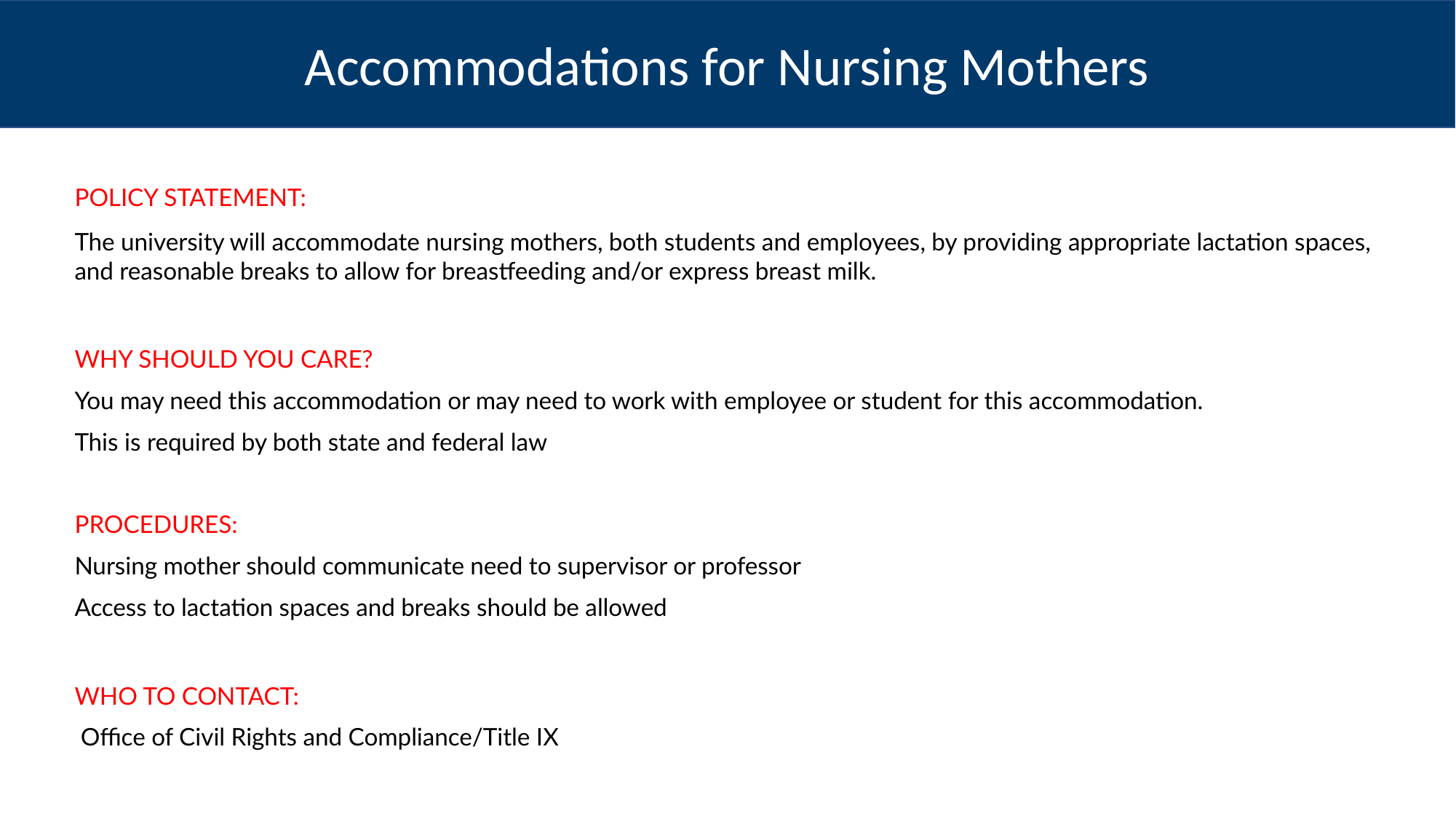

Accommodations for Nursing Mothers

POLICY STATEMENT:
The university will accommodate nursing mothers, both students and employees, by providing appropriate lactation spaces, and reasonable breaks to allow for breastfeeding and/or express breast milk.

WHY SHOULD YOU CARE?
You may need this accommodation or may need to work with employee or student for this accommodation.
This is required by both state and federal law

PROCEDURES:
Nursing mother should communicate need to supervisor or professor
Access to lactation spaces and breaks should be allowed

WHO TO CONTACT:
 Office of Civil Rights and Compliance/Title IX